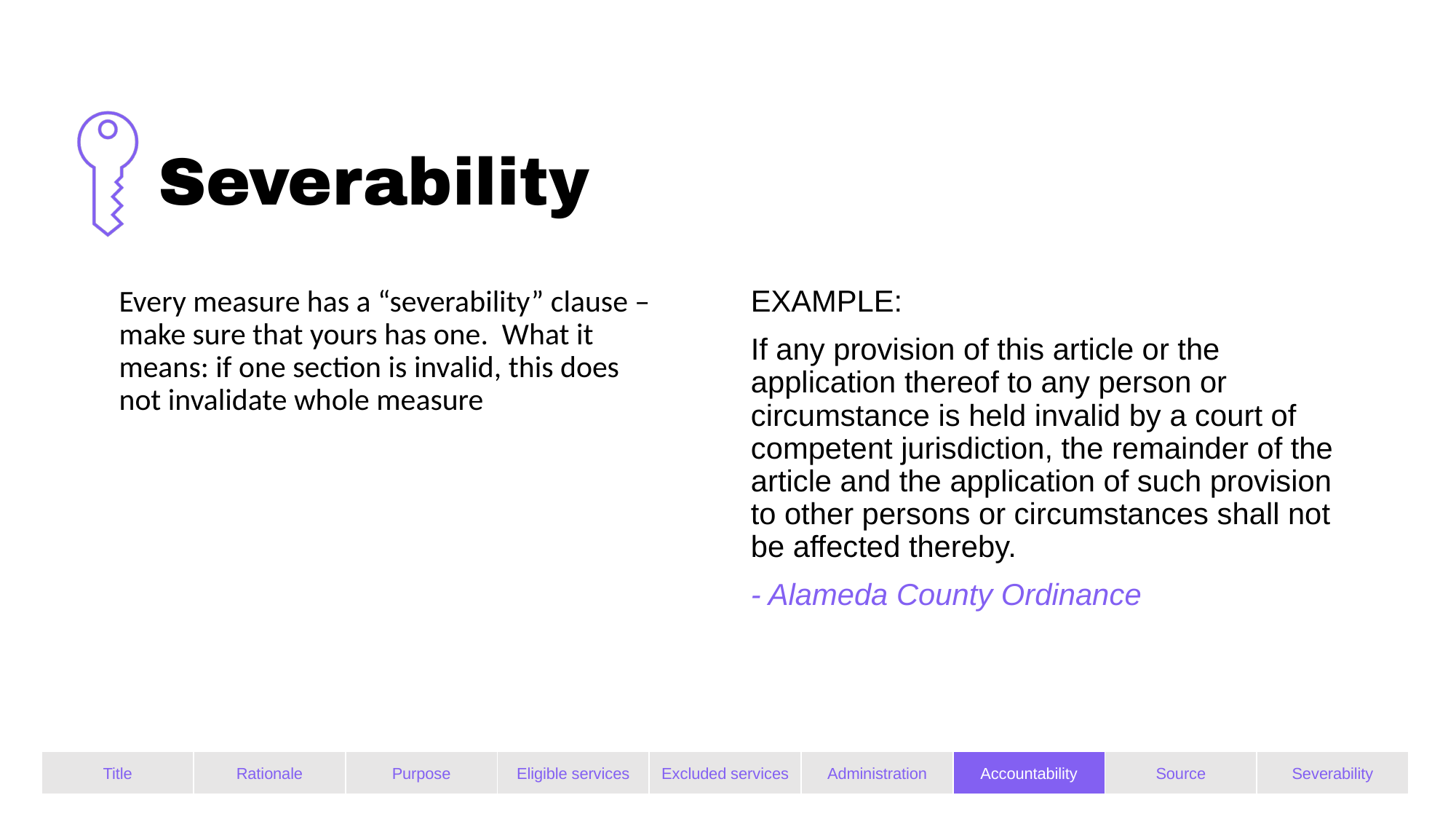

# Severability
Every measure has a “severability” clause – make sure that yours has one.  What it means: if one section is invalid, this does not invalidate whole measure
EXAMPLE:
If any provision of this article or the application thereof to any person or circumstance is held invalid by a court of competent jurisdiction, the remainder of the article and the application of such provision to other persons or circumstances shall not be affected thereby.
- Alameda County Ordinance
| Title | Rationale | Purpose | Eligible services | Excluded services | Administration | Accountability | Source | Severability |
| --- | --- | --- | --- | --- | --- | --- | --- | --- |